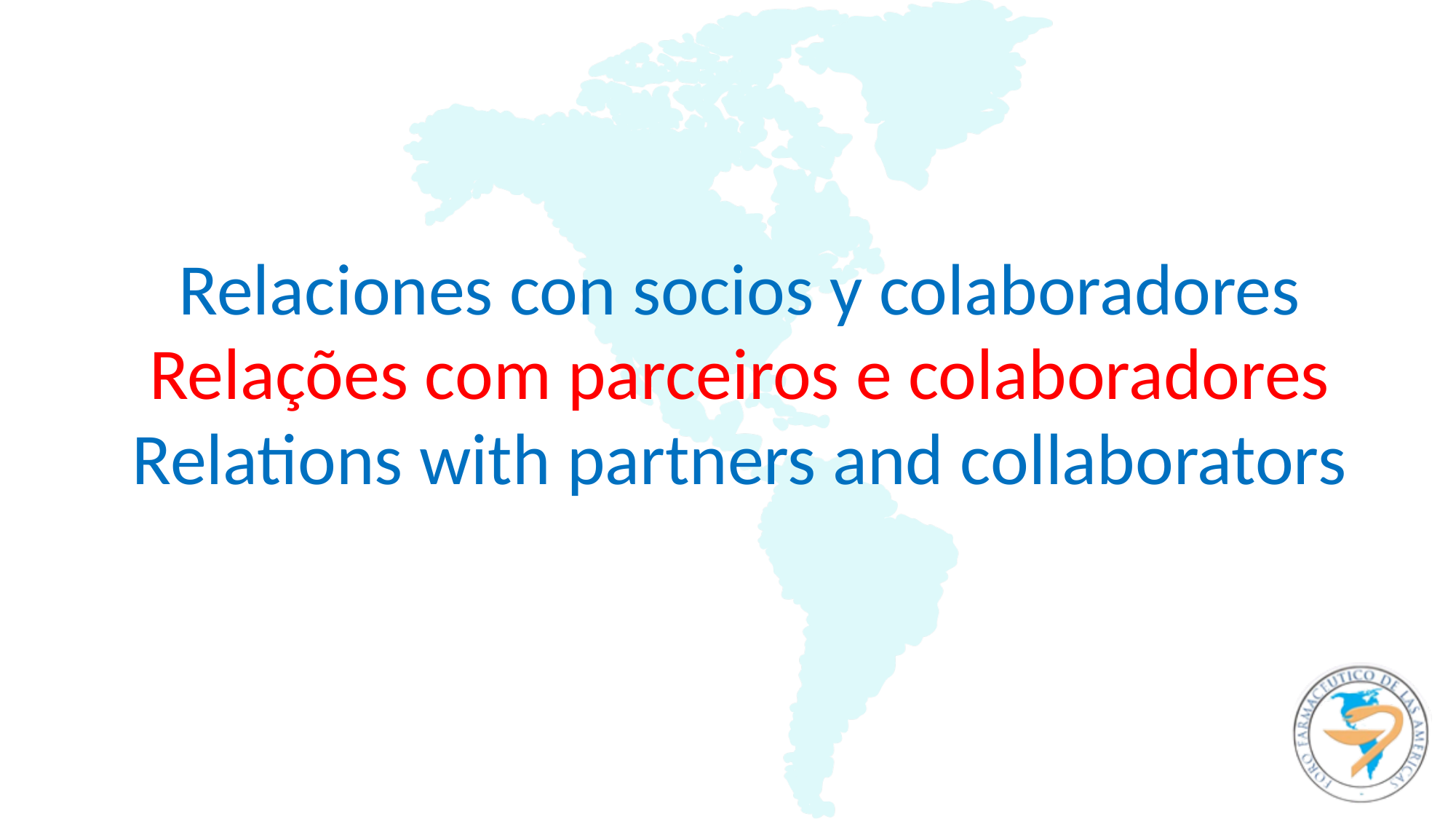

# Relaciones con socios y colaboradores Relações com parceiros e colaboradores Relations with partners and collaborators